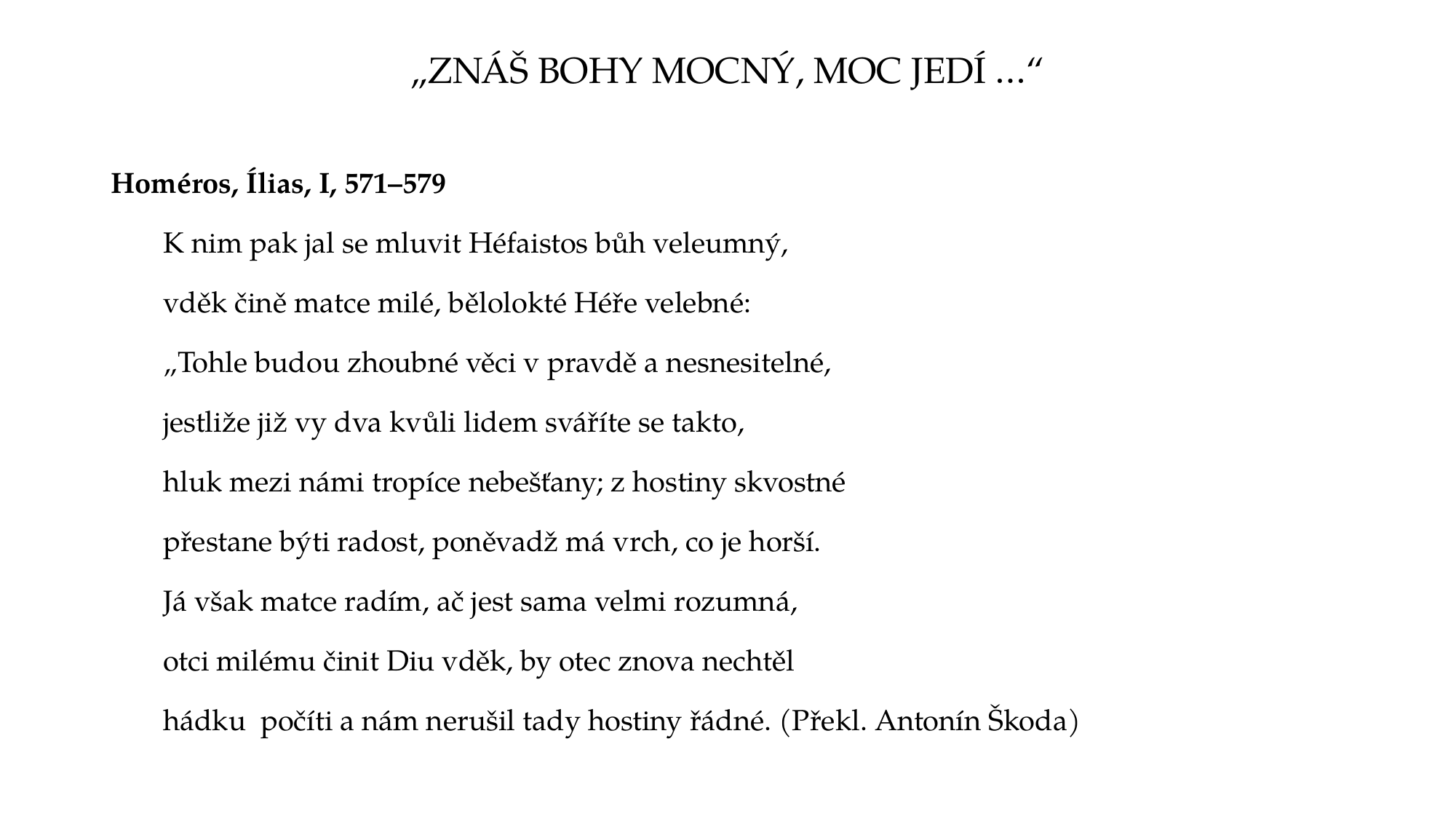

# „Znáš bohy mocný, moc jedí …“
Homéros, Ílias, I, 571–579
K nim pak jal se mluvit Héfaistos bůh veleumný,
vděk čině matce milé, bělolokté Héře velebné:
„Tohle budou zhoubné věci v pravdě a nesnesitelné,
jestliže již vy dva kvůli lidem sváříte se takto,
hluk mezi námi tropíce nebešťany; z hostiny skvostné
přestane býti radost, poněvadž má vrch, co je horší.
Já však matce radím, ač jest sama velmi rozumná,
otci milému činit Diu vděk, by otec znova nechtěl
hádku  počíti a nám nerušil tady hostiny řádné. (Překl. Antonín Škoda)